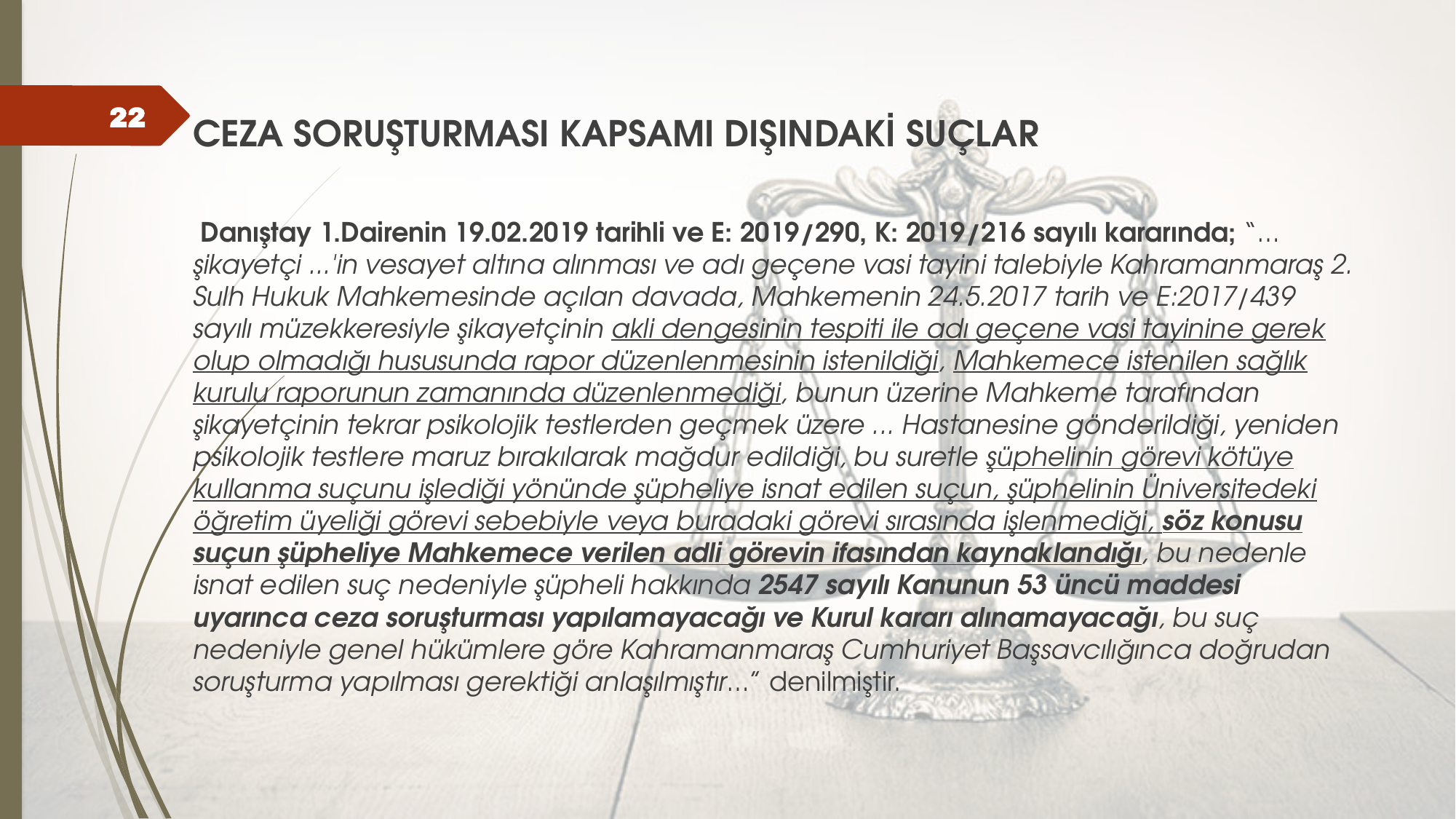

CEZA SORUŞTURMASI KAPSAMI DIŞINDAKİ SUÇLAR

	 Danıştay 1.Dairenin 19.02.2019 tarihli ve E: 2019/290, K: 2019/216 sayılı kararında; “…şikayetçi ...'in vesayet altına alınması ve adı geçene vasi tayini talebiyle Kahramanmaraş 2. Sulh Hukuk Mahkemesinde açılan davada, Mahkemenin 24.5.2017 tarih ve E:2017/439 sayılı müzekkeresiyle şikayetçinin akli dengesinin tespiti ile adı geçene vasi tayinine gerek olup olmadığı hususunda rapor düzenlenmesinin istenildiği, Mahkemece istenilen sağlık kurulu raporunun zamanında düzenlenmediği, bunun üzerine Mahkeme tarafından şikayetçinin tekrar psikolojik testlerden geçmek üzere ... Hastanesine gönderildiği, yeniden psikolojik testlere maruz bırakılarak mağdur edildiği, bu suretle şüphelinin görevi kötüye kullanma suçunu işlediği yönünde şüpheliye isnat edilen suçun, şüphelinin Üniversitedeki öğretim üyeliği görevi sebebiyle veya buradaki görevi sırasında işlenmediği, söz konusu suçun şüpheliye Mahkemece verilen adli görevin ifasından kaynaklandığı, bu nedenle isnat edilen suç nedeniyle şüpheli hakkında 2547 sayılı Kanunun 53 üncü maddesi uyarınca ceza soruşturması yapılamayacağı ve Kurul kararı alınamayacağı, bu suç nedeniyle genel hükümlere göre Kahramanmaraş Cumhuriyet Başsavcılığınca doğrudan soruşturma yapılması gerektiği anlaşılmıştır…” denilmiştir.

22